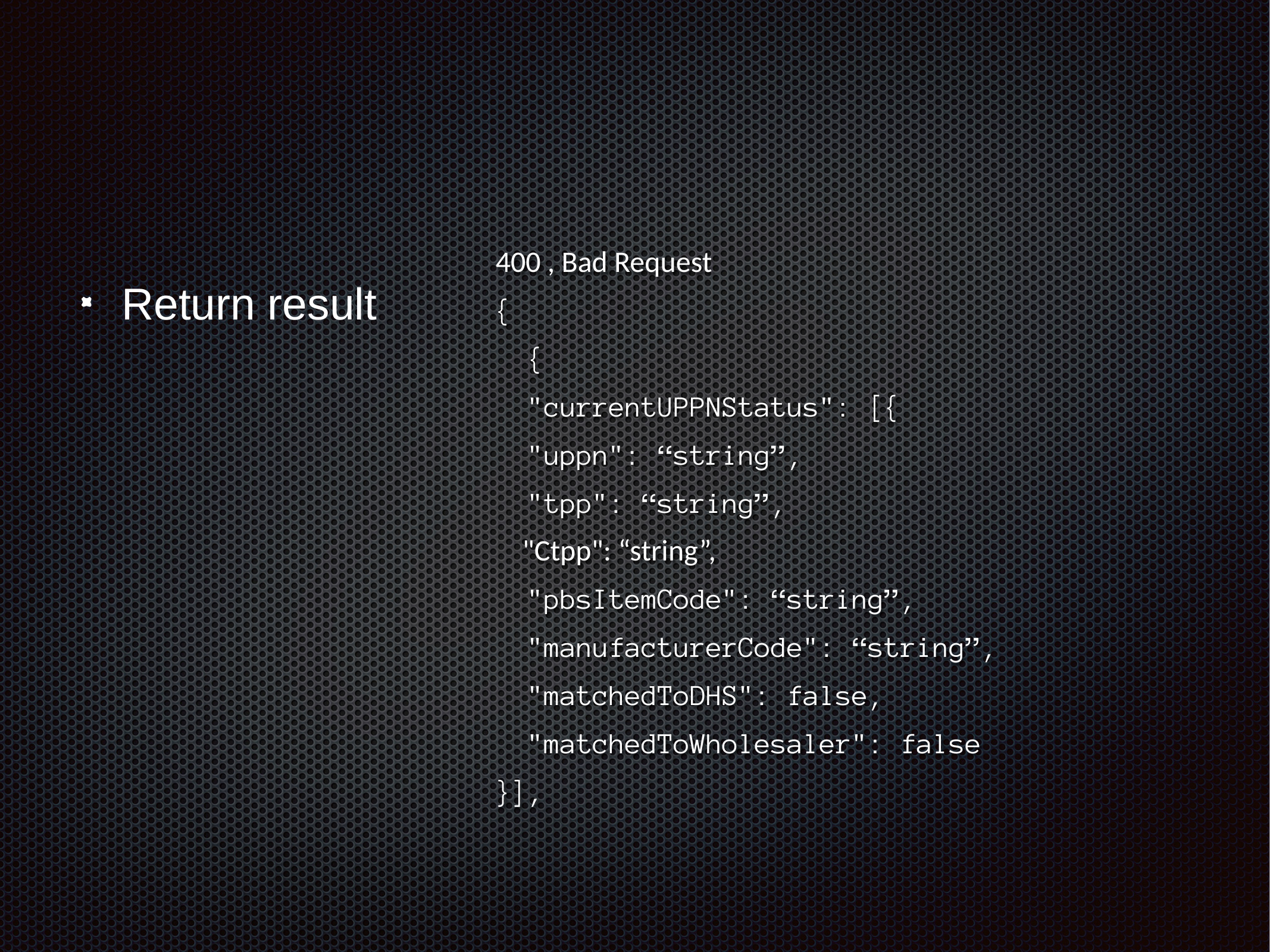

400 , Bad Request
{
  {
  "currentUPPNStatus": [{
  "uppn": “string”,
  "tpp": “string”,
    "Ctpp": “string”,
  "pbsItemCode": “string”,
  "manufacturerCode": “string”,
  "matchedToDHS": false,
  "matchedToWholesaler": false
}],
Return result